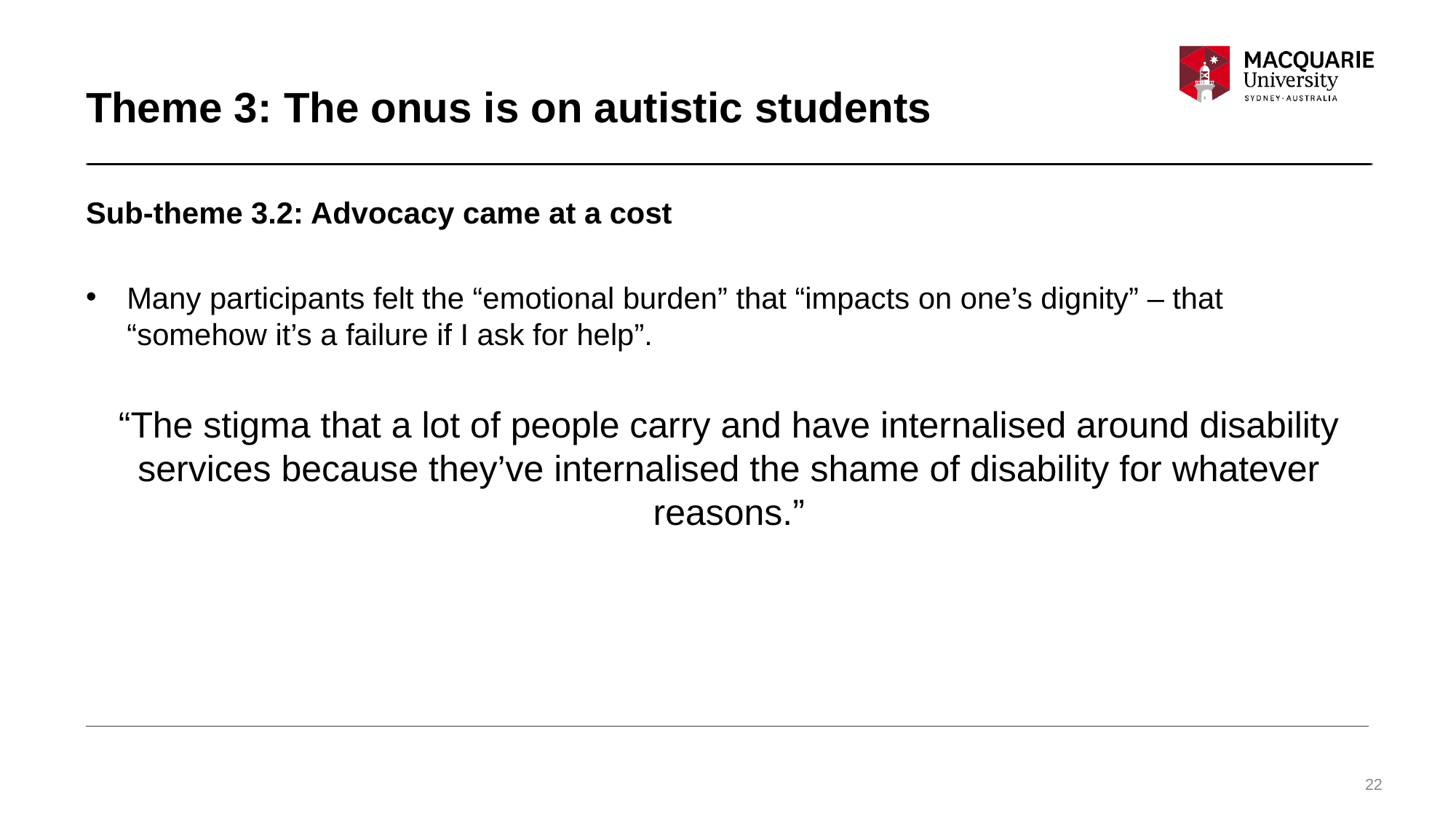

# Theme 3: The onus is on autistic students
Sub-theme 3.2: Advocacy came at a cost

Many participants felt the “emotional burden” that “impacts on one’s dignity” – that “somehow it’s a failure if I ask for help”.

“The stigma that a lot of people carry and have internalised around disability services because they’ve internalised the shame of disability for whatever reasons.”
22